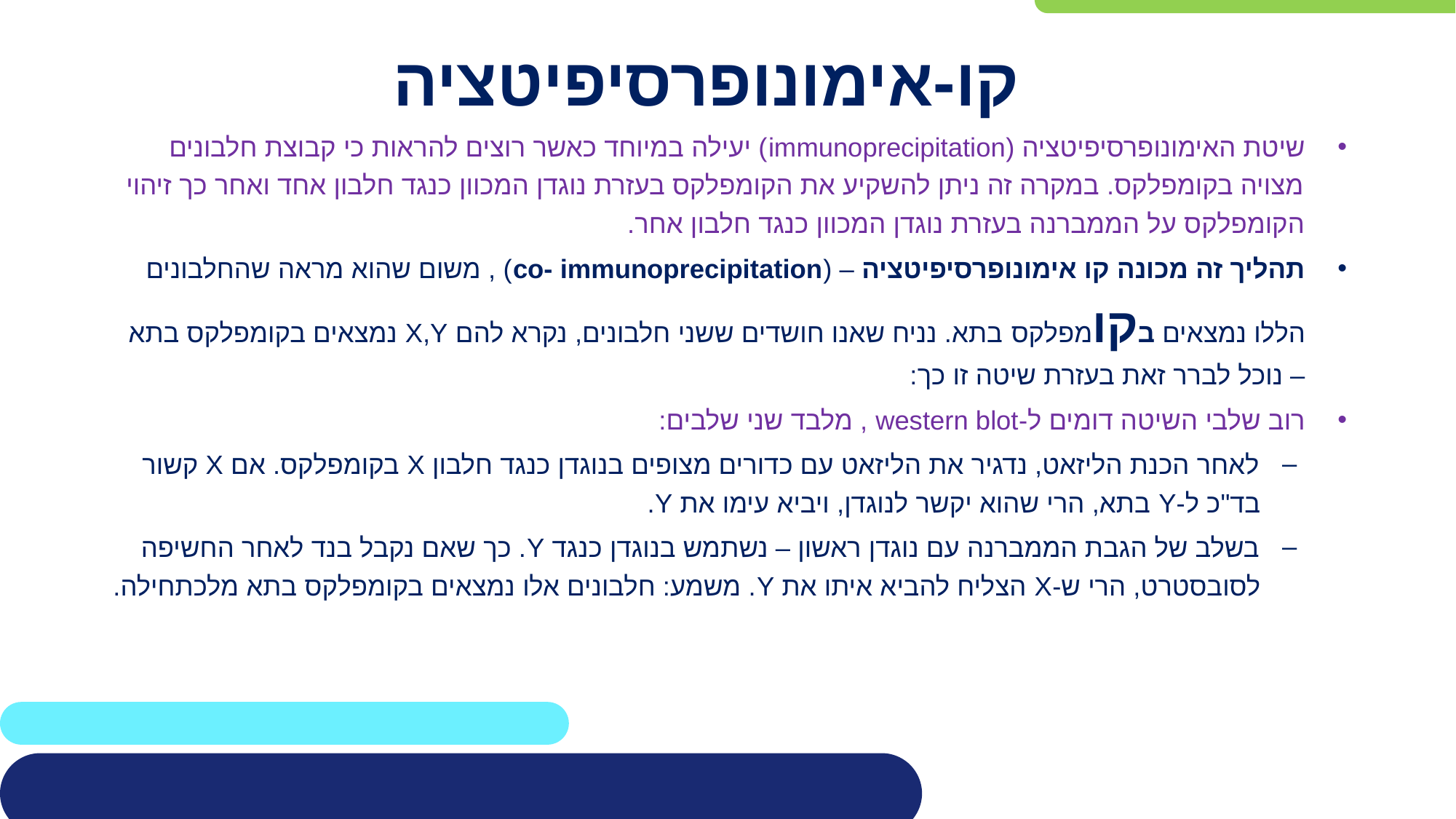

# קו-אימונופרסיפיטציה
שיטת האימונופרסיפיטציה (immunoprecipitation) יעילה במיוחד כאשר רוצים להראות כי קבוצת חלבונים מצויה בקומפלקס. במקרה זה ניתן להשקיע את הקומפלקס בעזרת נוגדן המכוון כנגד חלבון אחד ואחר כך זיהוי הקומפלקס על הממברנה בעזרת נוגדן המכוון כנגד חלבון אחר.
תהליך זה מכונה קו אימונופרסיפיטציה – (co- immunoprecipitation) , משום שהוא מראה שהחלבונים הללו נמצאים בקומפלקס בתא. נניח שאנו חושדים ששני חלבונים, נקרא להם X,Y נמצאים בקומפלקס בתא – נוכל לברר זאת בעזרת שיטה זו כך:
רוב שלבי השיטה דומים ל-western blot , מלבד שני שלבים:
לאחר הכנת הליזאט, נדגיר את הליזאט עם כדורים מצופים בנוגדן כנגד חלבון X בקומפלקס. אם X קשור בד"כ ל-Y בתא, הרי שהוא יקשר לנוגדן, ויביא עימו את Y.
בשלב של הגבת הממברנה עם נוגדן ראשון – נשתמש בנוגדן כנגד Y. כך שאם נקבל בנד לאחר החשיפה לסובסטרט, הרי ש-X הצליח להביא איתו את Y. משמע: חלבונים אלו נמצאים בקומפלקס בתא מלכתחילה.